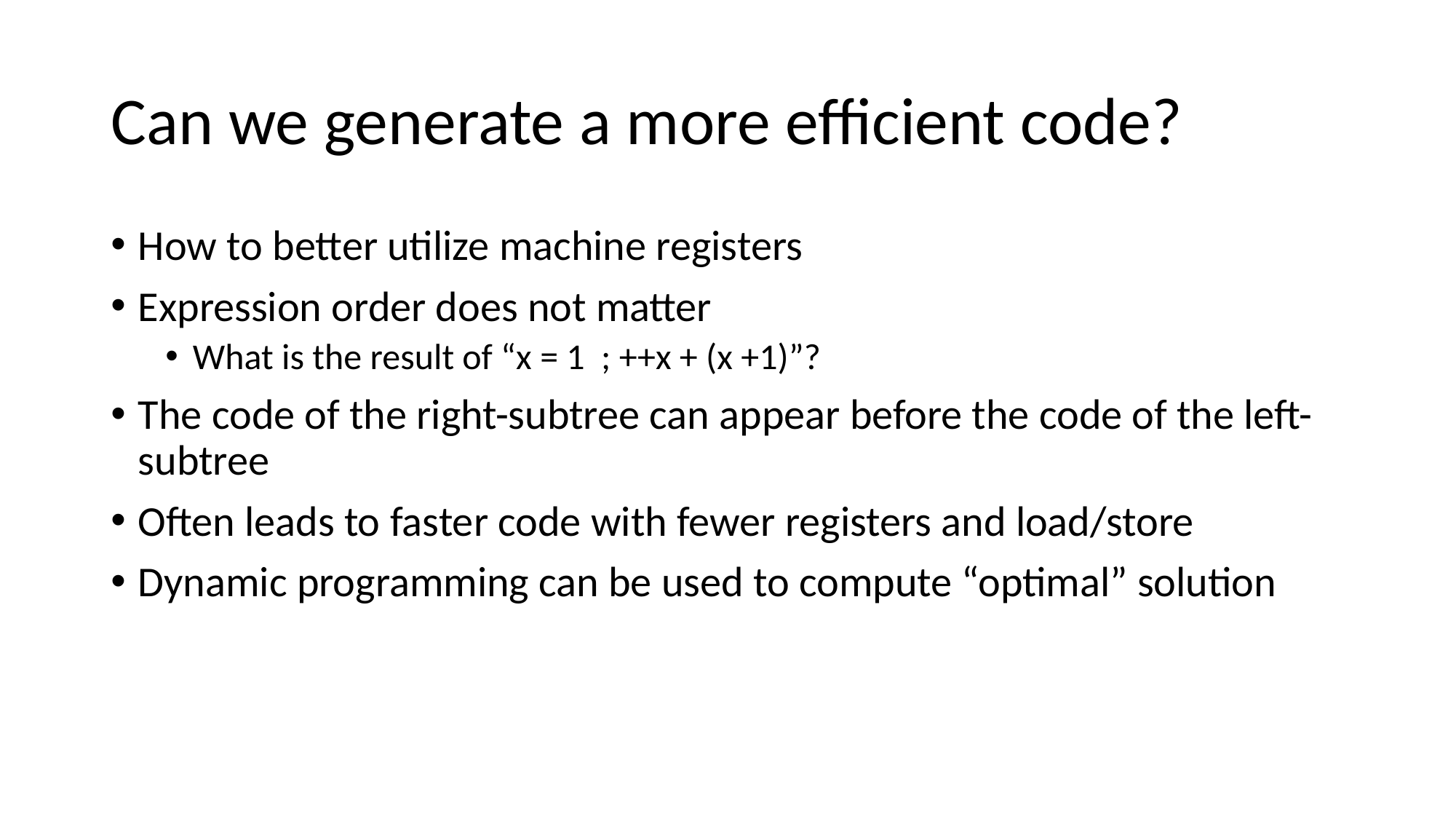

# Can we generate a more efficient code?
How to better utilize machine registers
Expression order does not matter
What is the result of “x = 1  ; ++x + (x +1)”?
The code of the right-subtree can appear before the code of the left-subtree
Often leads to faster code with fewer registers and load/store
Dynamic programming can be used to compute “optimal” solution